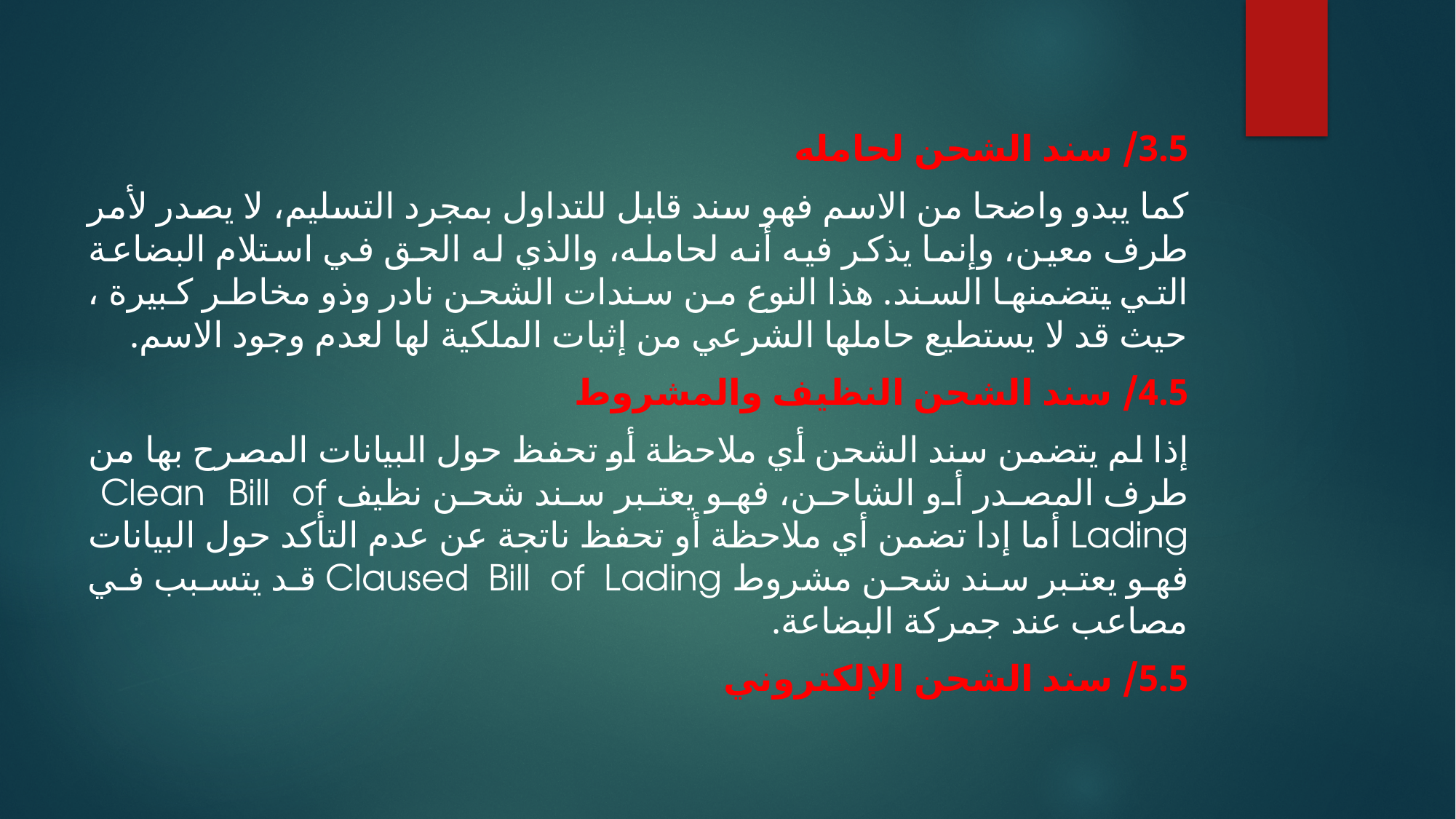

3.5/ سند الشحن لحامله
كما يبدو واضحا من الاسم فهو سند قابل للتداول بمجرد التسليم، لا يصدر لأمر طرف معين، وإنما يذكر فيه أنه لحامله، والذي له الحق في استلام البضاعة التي يتضمنها السند. هذا النوع من سندات الشحن نادر وذو مخاطر كبيرة ، حيث قد لا يستطيع حاملها الشرعي من إثبات الملكية لها لعدم وجود الاسم.
4.5/ سند الشحن النظيف والمشروط
إذا لم يتضمن سند الشحن أي ملاحظة أو تحفظ حول البيانات المصرح بها من طرف المصدر أو الشاحن، فهو يعتبر سند شحن نظيف Clean Bill of Lading أما إدا تضمن أي ملاحظة أو تحفظ ناتجة عن عدم التأكد حول البيانات فهو يعتبر سند شحن مشروط Claused Bill of Lading قد يتسبب في مصاعب عند جمركة البضاعة.
5.5/ سند الشحن الإلكتروني